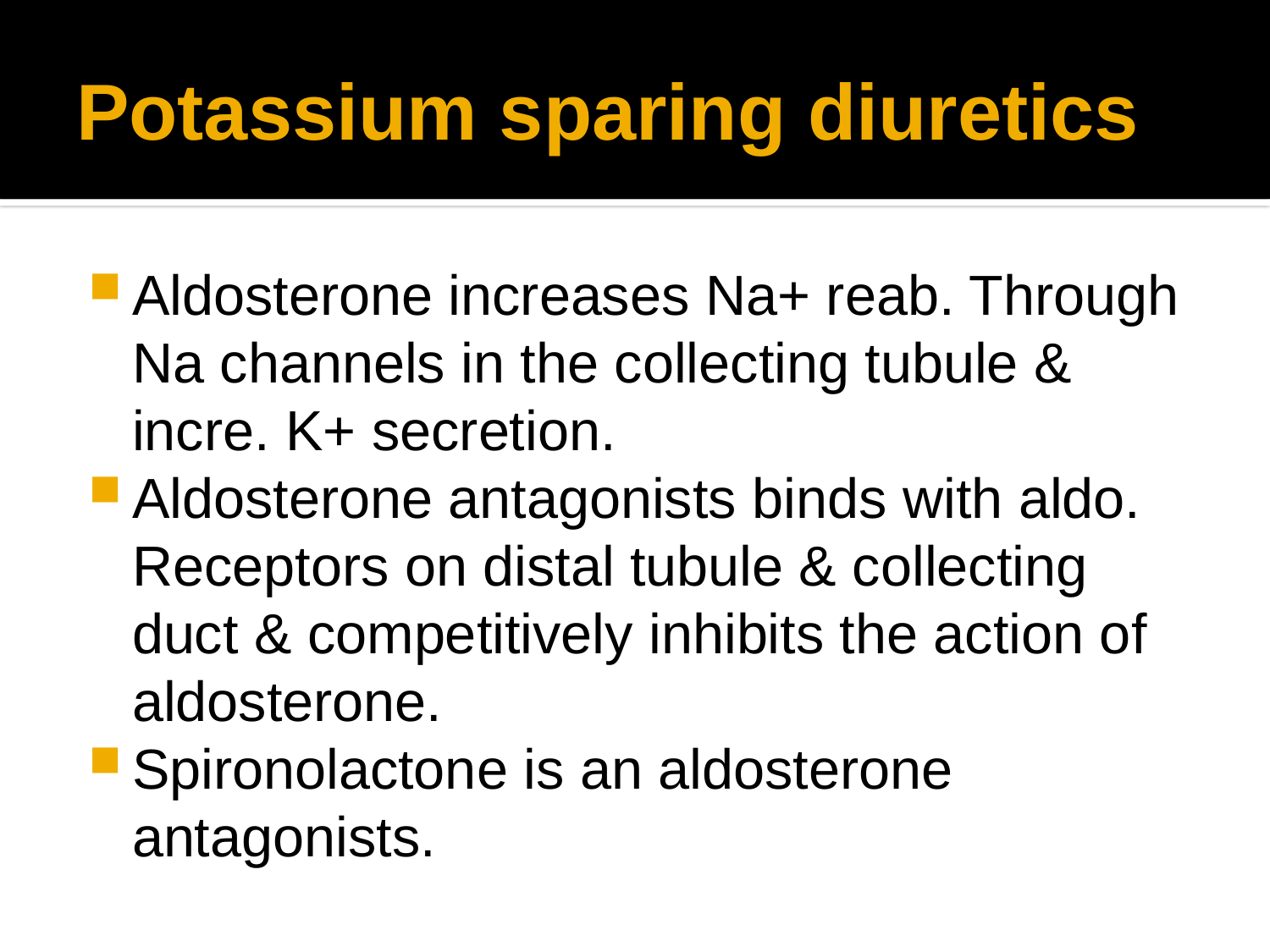

# Potassium sparing diuretics
Aldosterone increases Na+ reab. Through Na channels in the collecting tubule & incre. K+ secretion.
Aldosterone antagonists binds with aldo. Receptors on distal tubule & collecting duct & competitively inhibits the action of aldosterone.
Spironolactone is an aldosterone antagonists.